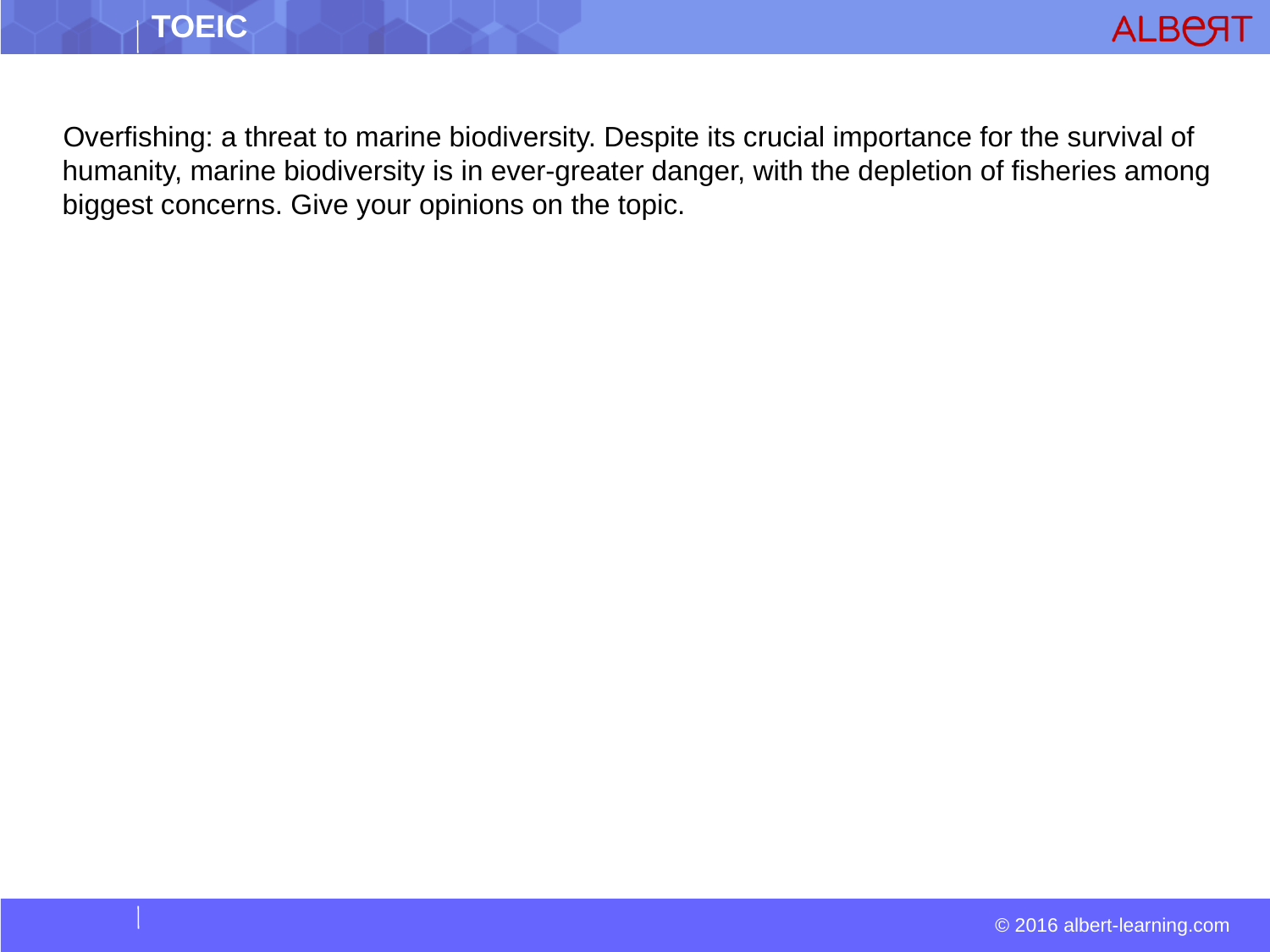

Overfishing: a threat to marine biodiversity. Despite its crucial importance for the survival of humanity, marine biodiversity is in ever-greater danger, with the depletion of fisheries among biggest concerns. Give your opinions on the topic.